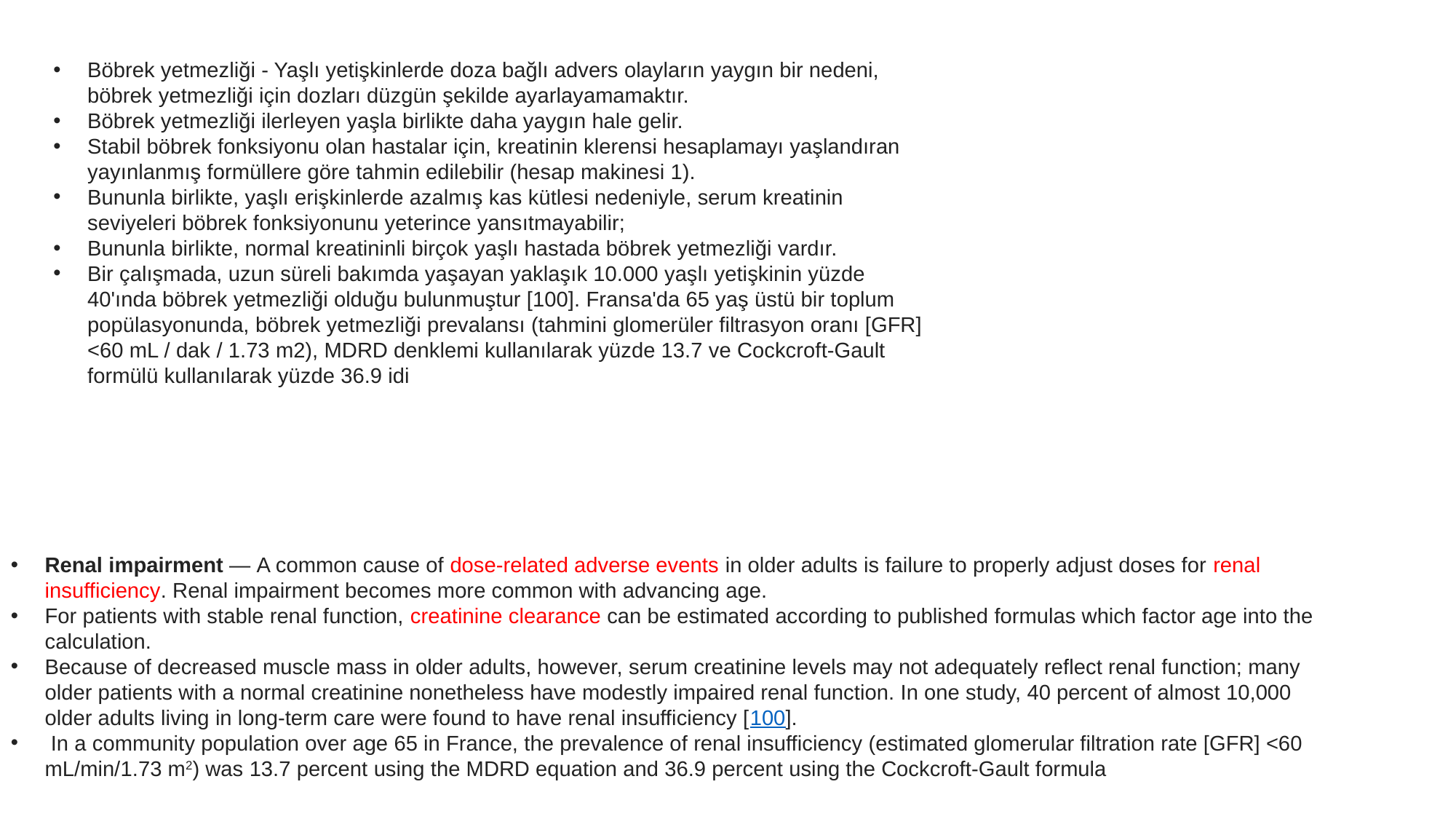

Böbrek yetmezliği - Yaşlı yetişkinlerde doza bağlı advers olayların yaygın bir nedeni, böbrek yetmezliği için dozları düzgün şekilde ayarlayamamaktır.
Böbrek yetmezliği ilerleyen yaşla birlikte daha yaygın hale gelir.
Stabil böbrek fonksiyonu olan hastalar için, kreatinin klerensi hesaplamayı yaşlandıran yayınlanmış formüllere göre tahmin edilebilir (hesap makinesi 1).
Bununla birlikte, yaşlı erişkinlerde azalmış kas kütlesi nedeniyle, serum kreatinin seviyeleri böbrek fonksiyonunu yeterince yansıtmayabilir;
Bununla birlikte, normal kreatininli birçok yaşlı hastada böbrek yetmezliği vardır.
Bir çalışmada, uzun süreli bakımda yaşayan yaklaşık 10.000 yaşlı yetişkinin yüzde 40'ında böbrek yetmezliği olduğu bulunmuştur [100]. Fransa'da 65 yaş üstü bir toplum popülasyonunda, böbrek yetmezliği prevalansı (tahmini glomerüler filtrasyon oranı [GFR] <60 mL / dak / 1.73 m2), MDRD denklemi kullanılarak yüzde 13.7 ve Cockcroft-Gault formülü kullanılarak yüzde 36.9 idi
Renal impairment — A common cause of dose-related adverse events in older adults is failure to properly adjust doses for renal insufficiency. Renal impairment becomes more common with advancing age.
For patients with stable renal function, creatinine clearance can be estimated according to published formulas which factor age into the calculation.
Because of decreased muscle mass in older adults, however, serum creatinine levels may not adequately reflect renal function; many older patients with a normal creatinine nonetheless have modestly impaired renal function. In one study, 40 percent of almost 10,000 older adults living in long-term care were found to have renal insufficiency [100].
 In a community population over age 65 in France, the prevalence of renal insufficiency (estimated glomerular filtration rate [GFR] <60 mL/min/1.73 m2) was 13.7 percent using the MDRD equation and 36.9 percent using the Cockcroft-Gault formula